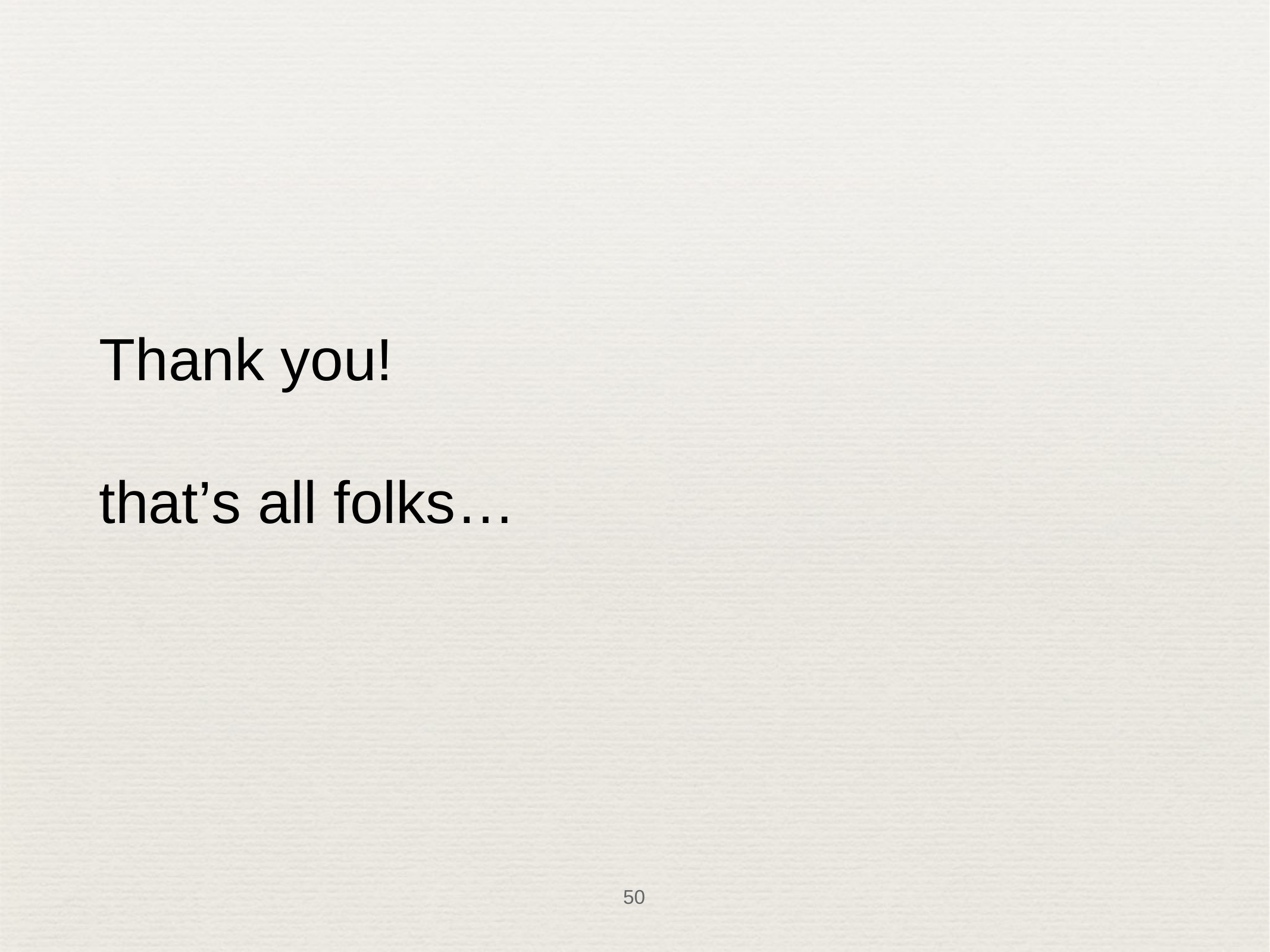

# Thank you! that’s all folks…
50